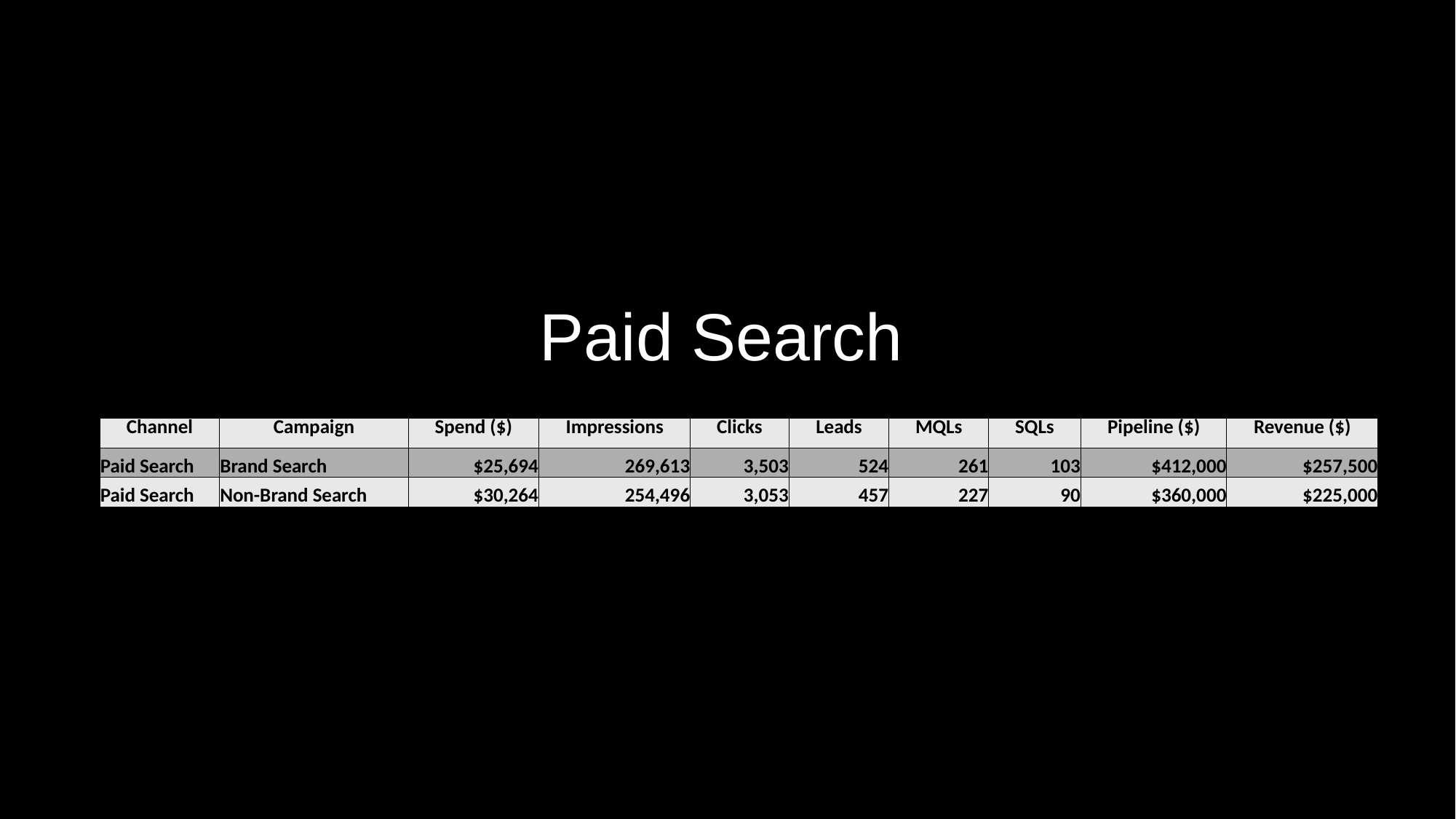

# Paid Search
| Channel | Campaign | Spend ($) | Impressions | Clicks | Leads | MQLs | SQLs | Pipeline ($) | Revenue ($) |
| --- | --- | --- | --- | --- | --- | --- | --- | --- | --- |
| Paid Search | Brand Search | $25,694 | 269,613 | 3,503 | 524 | 261 | 103 | $412,000 | $257,500 |
| Paid Search | Non-Brand Search | $30,264 | 254,496 | 3,053 | 457 | 227 | 90 | $360,000 | $225,000 |